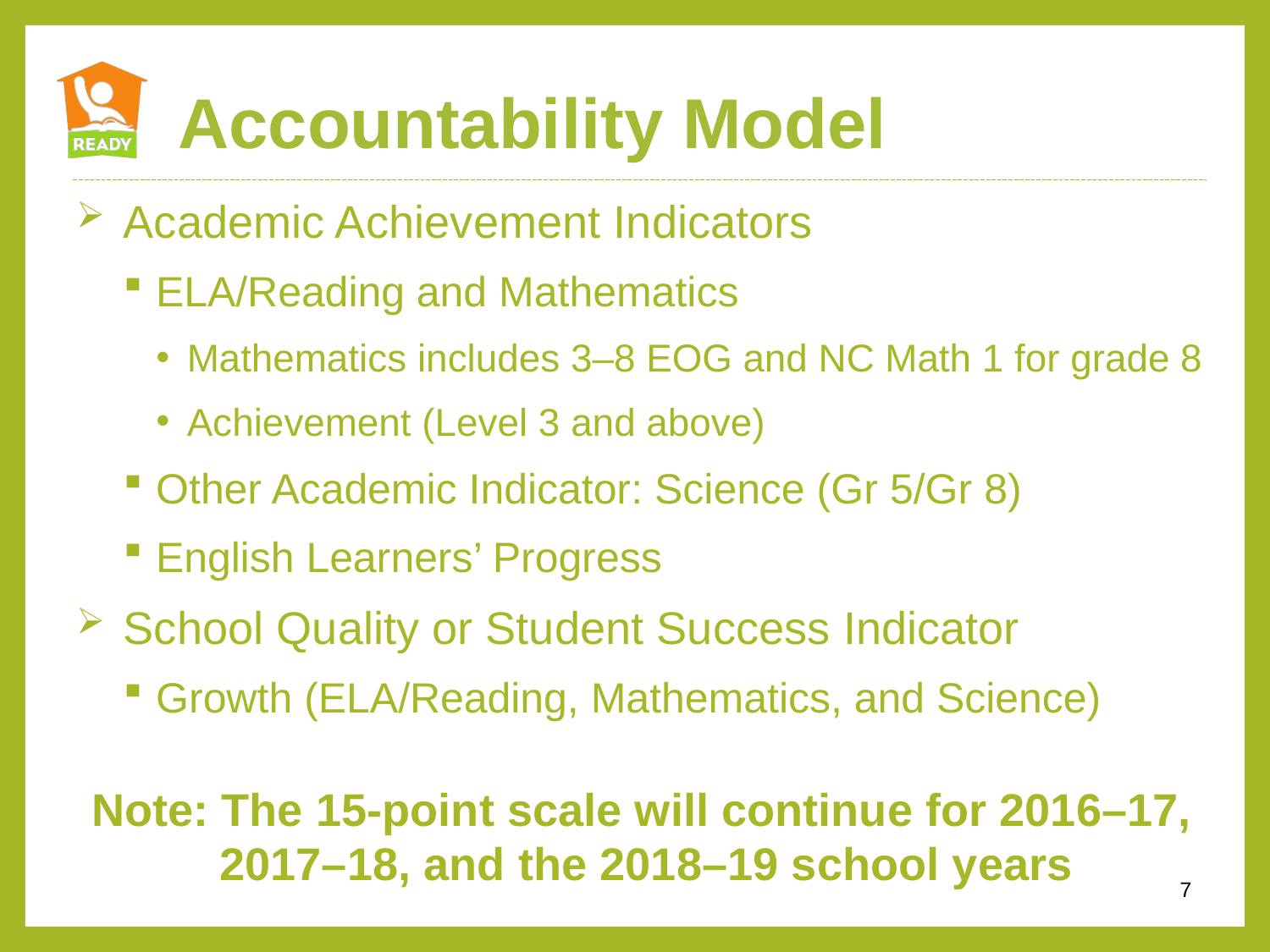

Accountability Model
Academic Achievement Indicators
ELA/Reading and Mathematics
Mathematics includes 3–8 EOG and NC Math 1 for grade 8
Achievement (Level 3 and above)
Other Academic Indicator: Science (Gr 5/Gr 8)
English Learners’ Progress
School Quality or Student Success Indicator
Growth (ELA/Reading, Mathematics, and Science)

Note: The 15-point scale will continue for 2016–17, 2017–18, and the 2018–19 school years

7